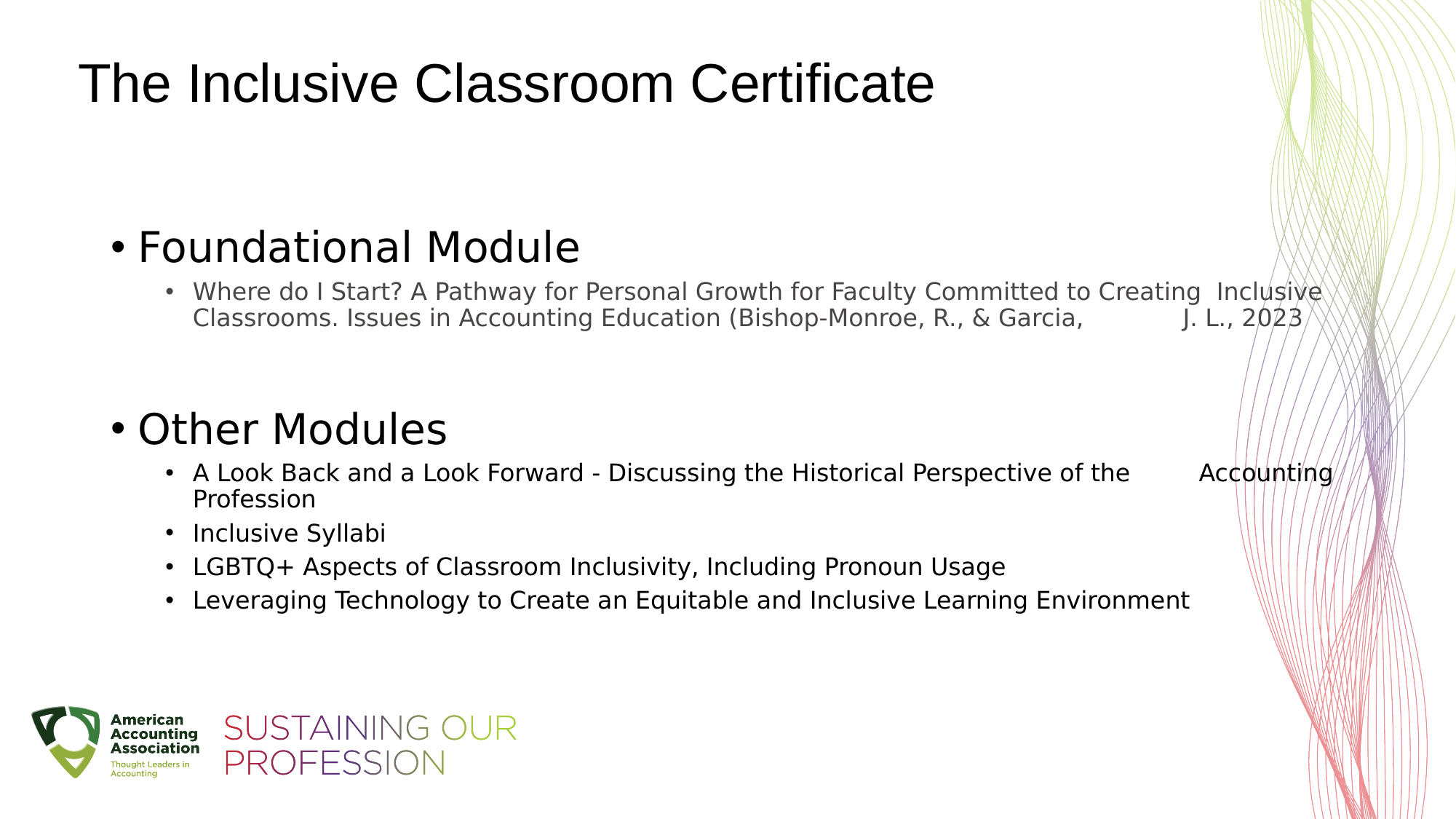

# The Inclusive Classroom Certificate

Foundational Module
Where do I Start? A Pathway for Personal Growth for Faculty Committed to Creating  Inclusive Classrooms. Issues in Accounting Education (Bishop-Monroe, R., & Garcia,             J. L., 2023

Other Modules
A Look Back and a Look Forward - Discussing the Historical Perspective of the         Accounting Profession
Inclusive Syllabi
LGBTQ+ Aspects of Classroom Inclusivity, Including Pronoun Usage
Leveraging Technology to Create an Equitable and Inclusive Learning Environment